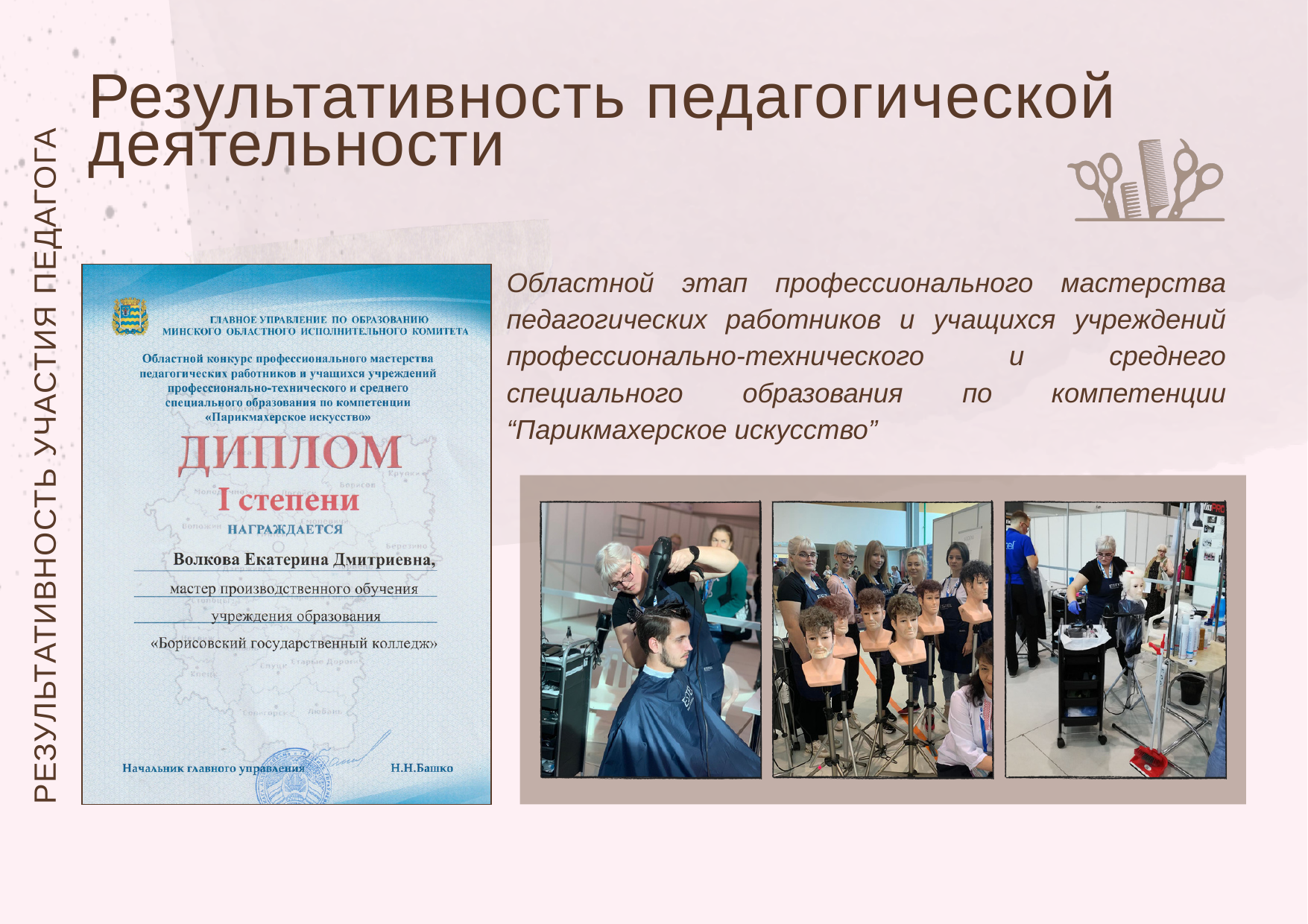

Результативность педагогической деятельности

Областной этап профессионального мастерства педагогических работников и учащихся учреждений профессионально-технического и среднего специального образования по компетенции “Парикмахерское искусство”

РЕЗУЛЬТАТИВНОСТЬ УЧАСТИЯ ПЕДАГОГА